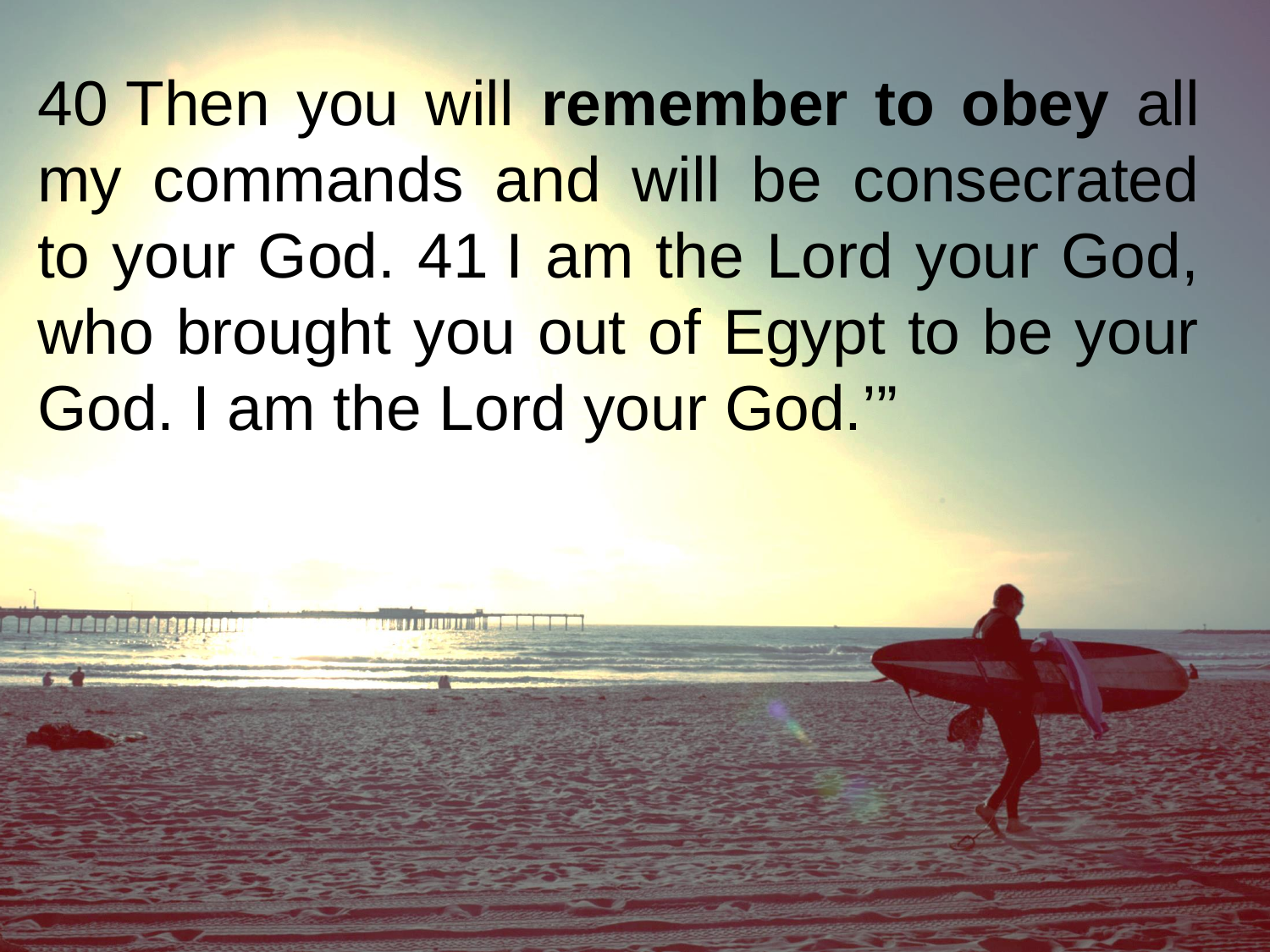

40 Then you will remember to obey all my commands and will be consecrated to your God. 41 I am the Lord your God, who brought you out of Egypt to be your God. I am the Lord your God.’”